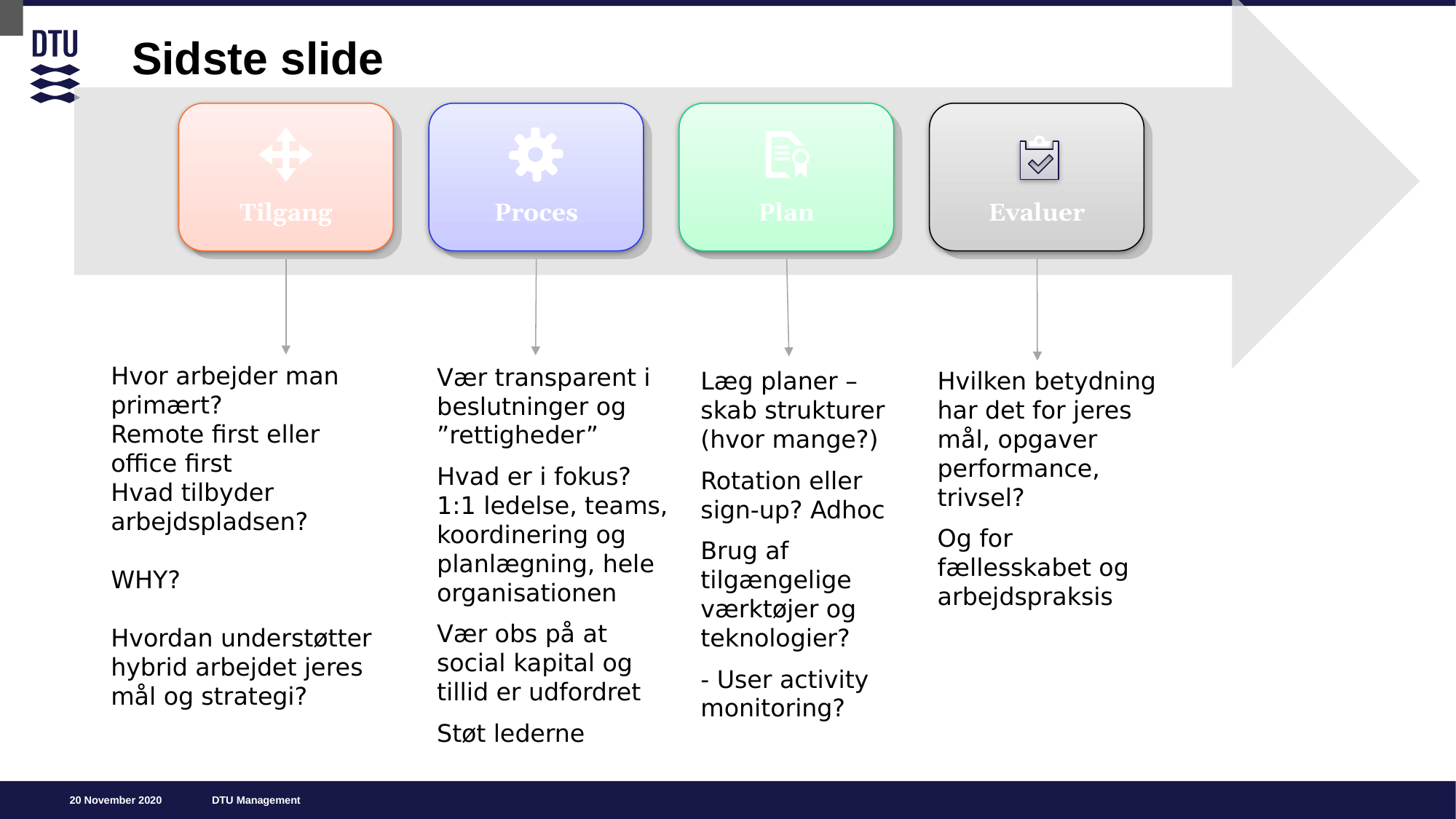

Tilgang

Proces

Plan

Evaluer

Brainstorm

Process

Proposal

Revisions

Hvor arbejder man primært?
Remote first eller office first
Hvad tilbyder arbejdspladsen?

WHY?

Hvordan understøtter hybrid arbejdet jeres mål og strategi?

Vær transparent i beslutninger og ”rettigheder”
Hvad er i fokus? 1:1 ledelse, teams, koordinering og planlægning, hele organisationen
Vær obs på at social kapital og tillid er udfordret
Støt lederne
Læg planer – skab strukturer (hvor mange?)
Rotation eller sign-up? Adhoc
Brug af tilgængelige værktøjer og teknologier?
- User activity monitoring?

Hvilken betydning har det for jeres mål, opgaver performance, trivsel?
Og for fællesskabet og arbejdspraksis
Sidste slide